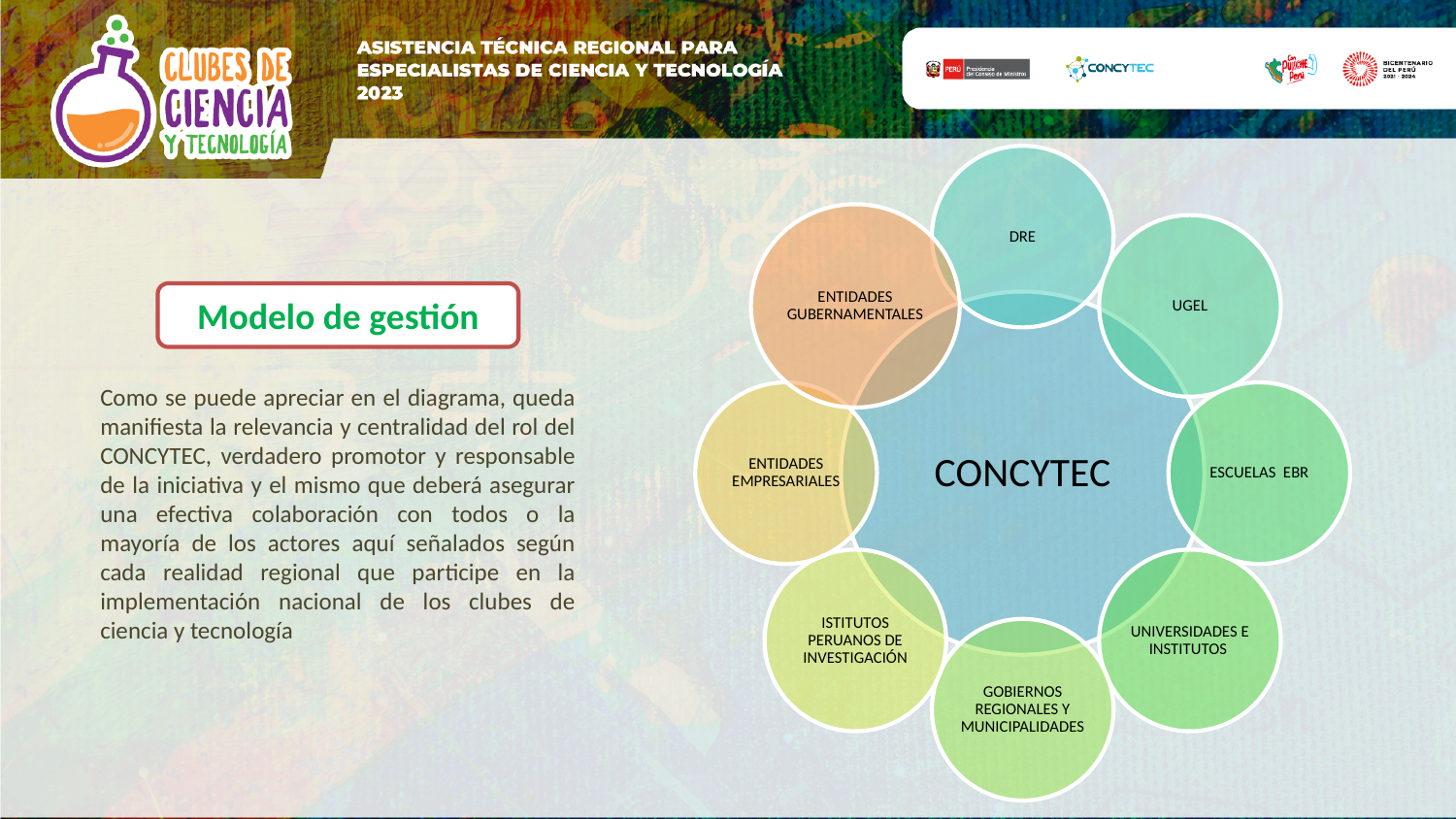

CONCYTEC
DRE
UGEL
ESCUELAS  EBR
UNIVERSIDADES E INSTITUTOS
GOBIERNOS REGIONALES Y MUNICIPALIDADES
ISTITUTOS PERUANOS DE INVESTIGACIÓN
ENTIDADES EMPRESARIALES
ENTIDADES GUBERNAMENTALES
Modelo de gestión
Como se puede apreciar en el diagrama, queda manifiesta la relevancia y centralidad del rol del CONCYTEC, verdadero promotor y responsable de la iniciativa y el mismo que deberá asegurar una efectiva colaboración con todos o la mayoría de los actores aquí señalados según cada realidad regional que participe en la implementación nacional de los clubes de ciencia y tecnología